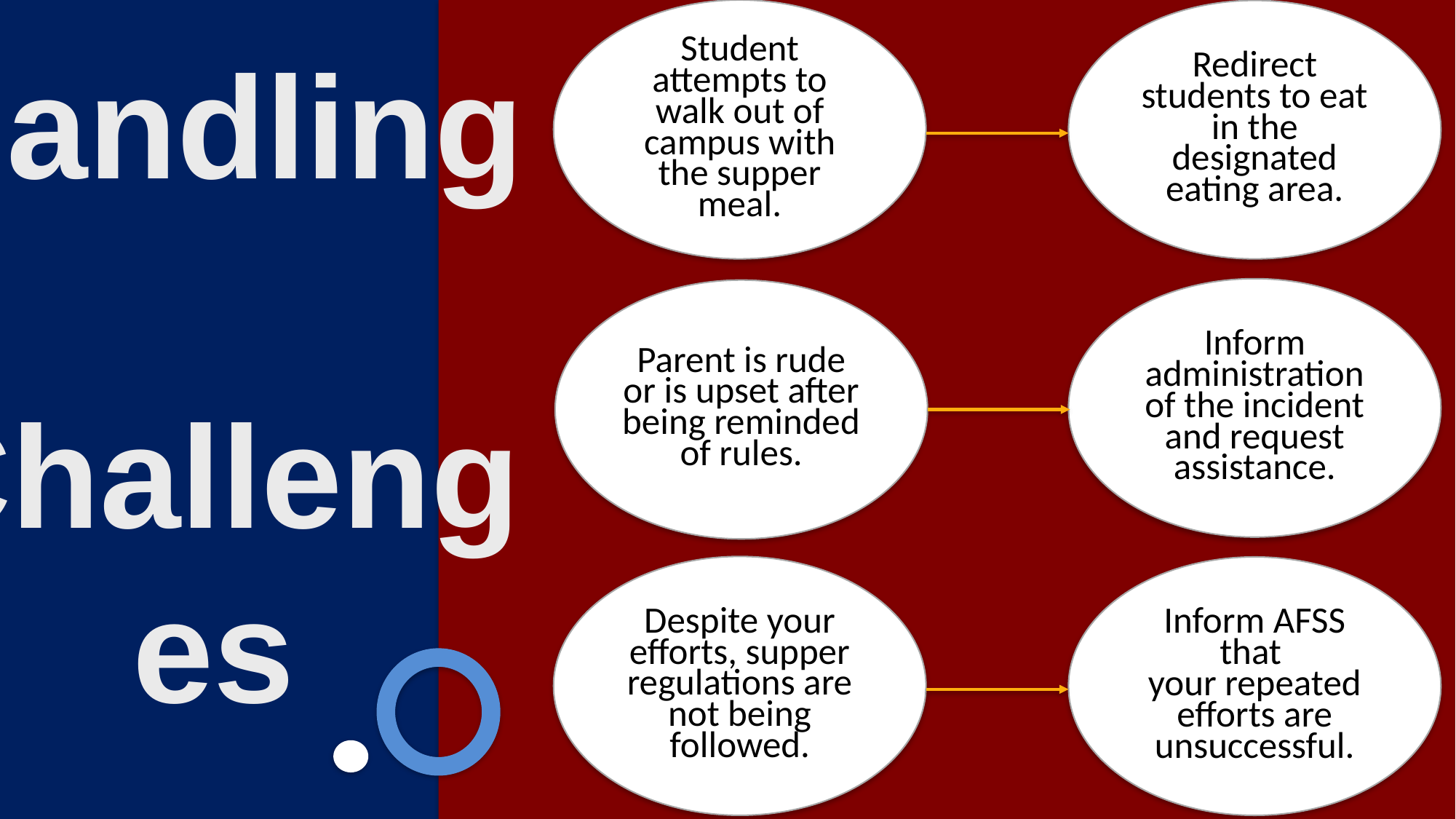

Student attempts to walk out of campus with the supper meal.
Redirect students to eat in the designated eating area.
Inform administration of the incident and request assistance.
Parent is rude or is upset after being reminded of rules.
# Handling Challenges
Despite your efforts, supper regulations are not being followed.
Inform AFSS that
your repeated efforts are unsuccessful.